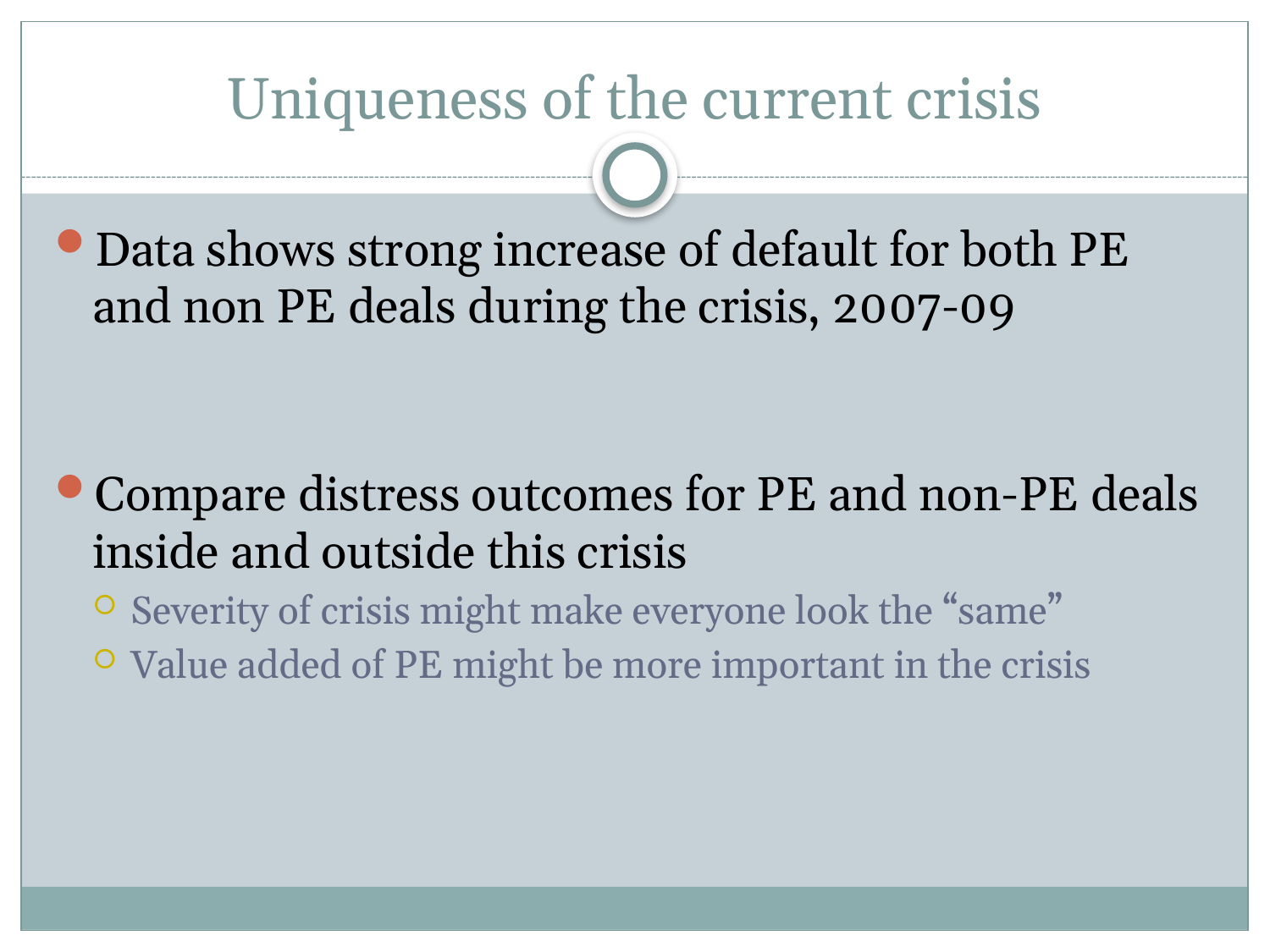

# Uniqueness of the current crisis
Data shows strong increase of default for both PE and non PE deals during the crisis, 2007-09

Compare distress outcomes for PE and non-PE deals inside and outside this crisis
Severity of crisis might make everyone look the “same”
Value added of PE might be more important in the crisis